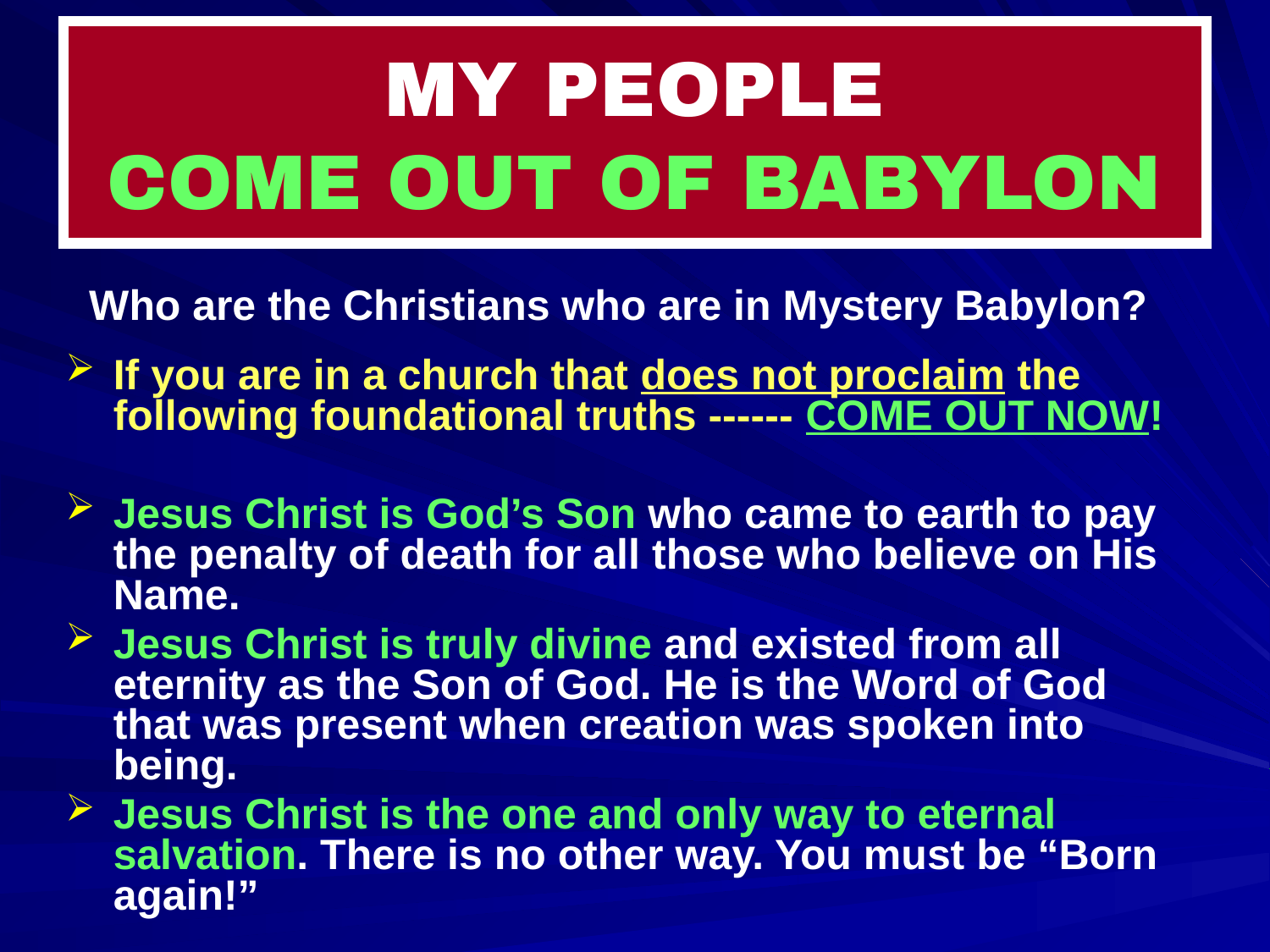

# MY PEOPLE COME OUT OF BABYLON

Who are the Christians who are in Mystery Babylon?

If you are in a church that does not proclaim the following foundational truths ------ COME OUT NOW!

Jesus Christ is God’s Son who came to earth to pay the penalty of death for all those who believe on His Name.
Jesus Christ is truly divine and existed from all eternity as the Son of God. He is the Word of God that was present when creation was spoken into being.
Jesus Christ is the one and only way to eternal salvation. There is no other way. You must be “Born again!”